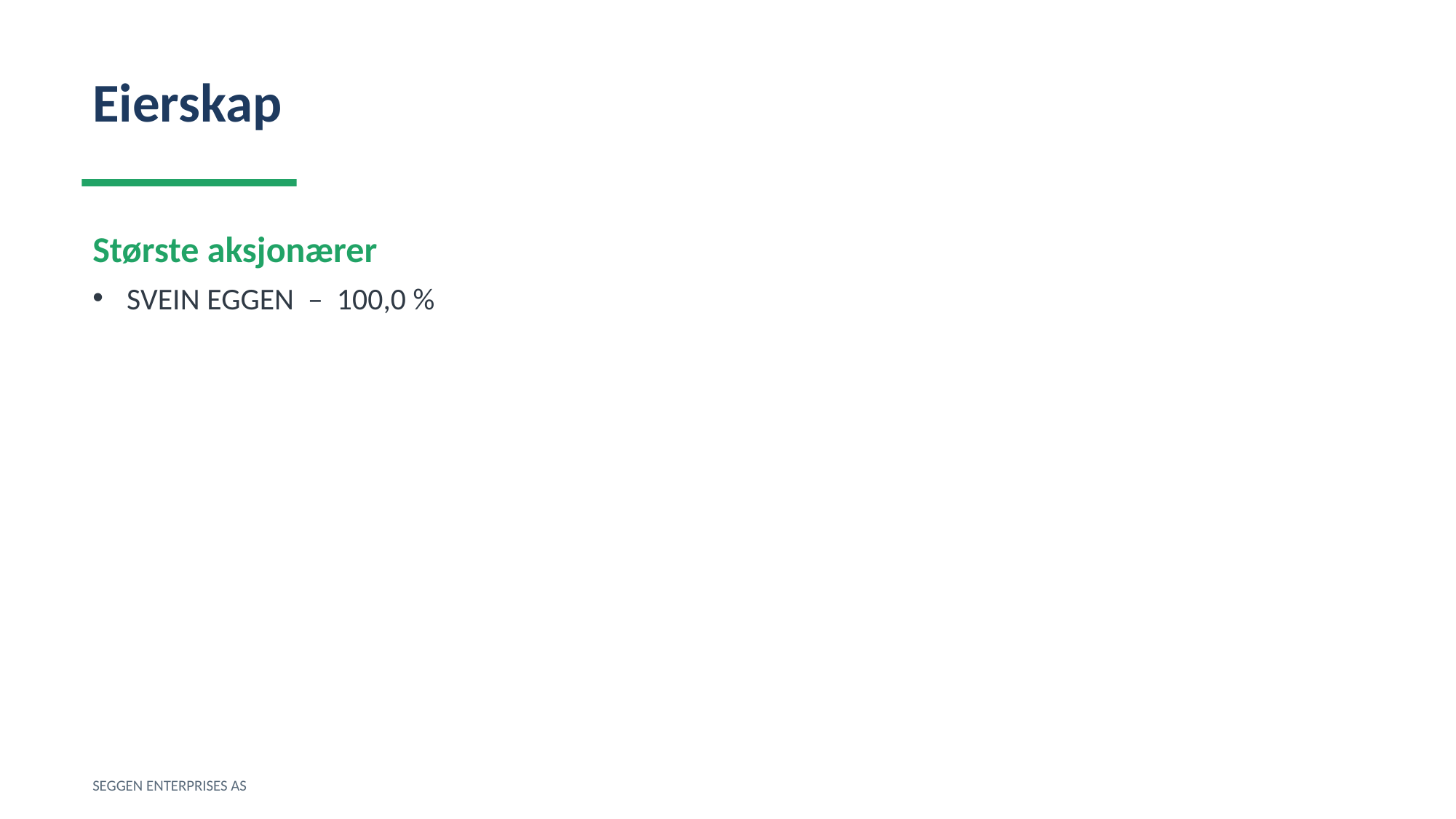

Eierskap

Største aksjonærer
SVEIN EGGEN  –  100,0 %
SEGGEN ENTERPRISES AS